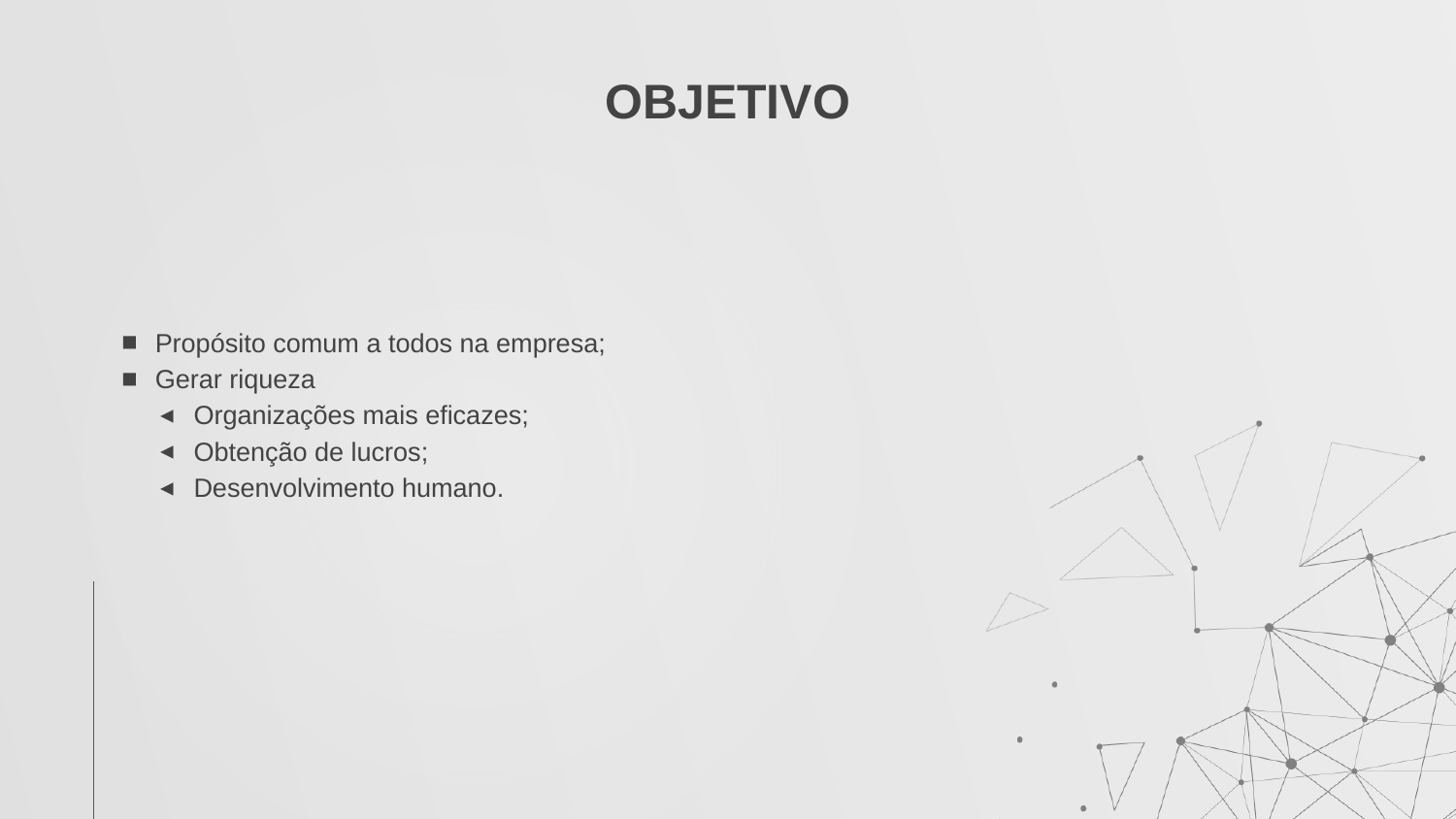

# OBJETIVO
Propósito comum a todos na empresa;
Gerar riqueza
Organizações mais eficazes;
Obtenção de lucros;
Desenvolvimento humano.